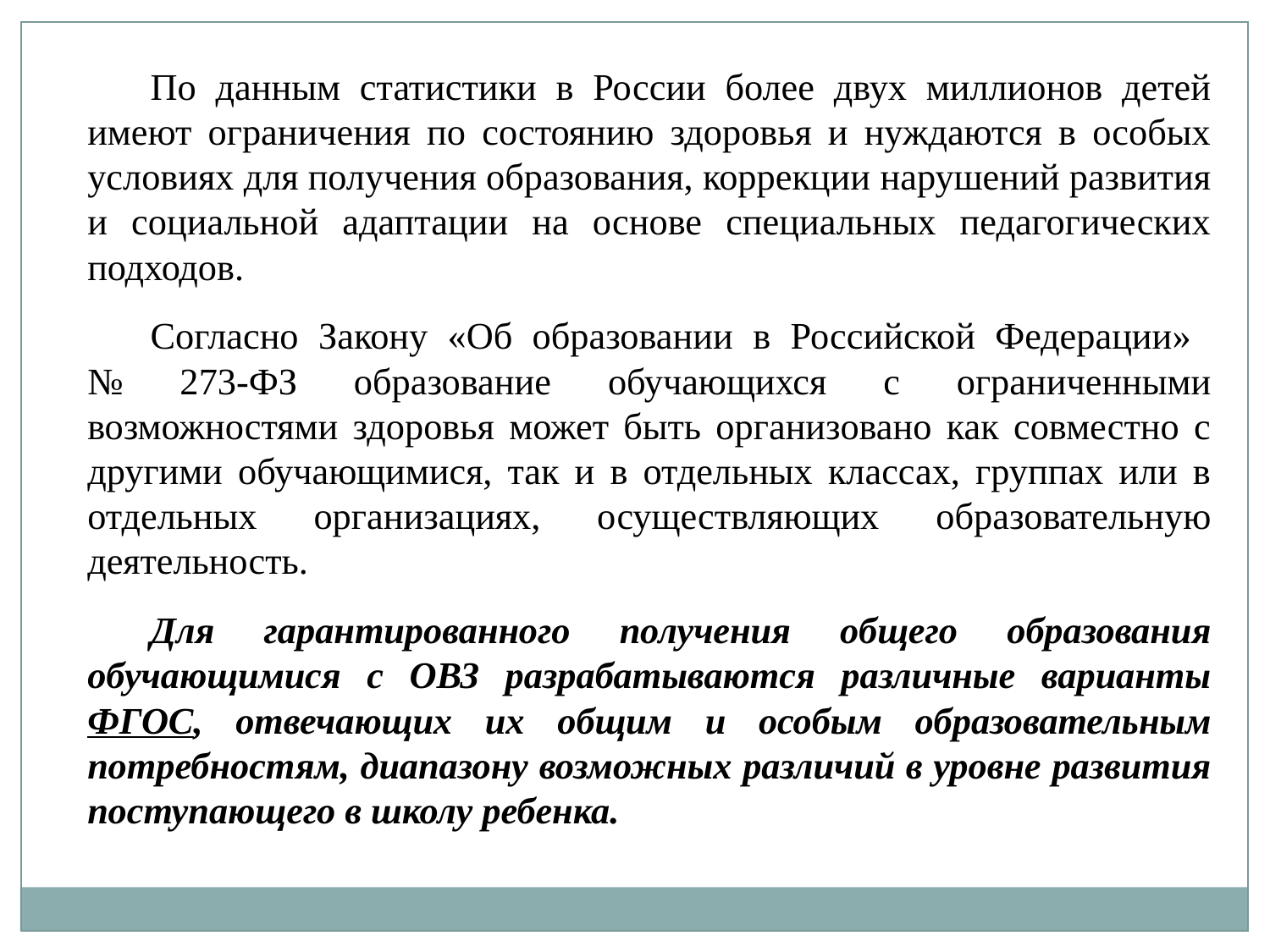

По данным статистики в России более двух миллионов детей имеют ограничения по состоянию здоровья и нуждаются в особых условиях для получения образования, коррекции нарушений развития и социальной адаптации на основе специальных педагогических подходов.
Согласно Закону «Об образовании в Российской Федерации»
№ 273-ФЗ образование обучающихся с ограниченными возможностями здоровья может быть организовано как совместно с другими обучающимися, так и в отдельных классах, группах или в отдельных организациях, осуществляющих образовательную деятельность.
Для гарантированного получения общего образования обучающимися с ОВЗ разрабатываются различные варианты ФГОС, отвечающих их общим и особым образовательным потребностям, диапазону возможных различий в уровне развития поступающего в школу ребенка.